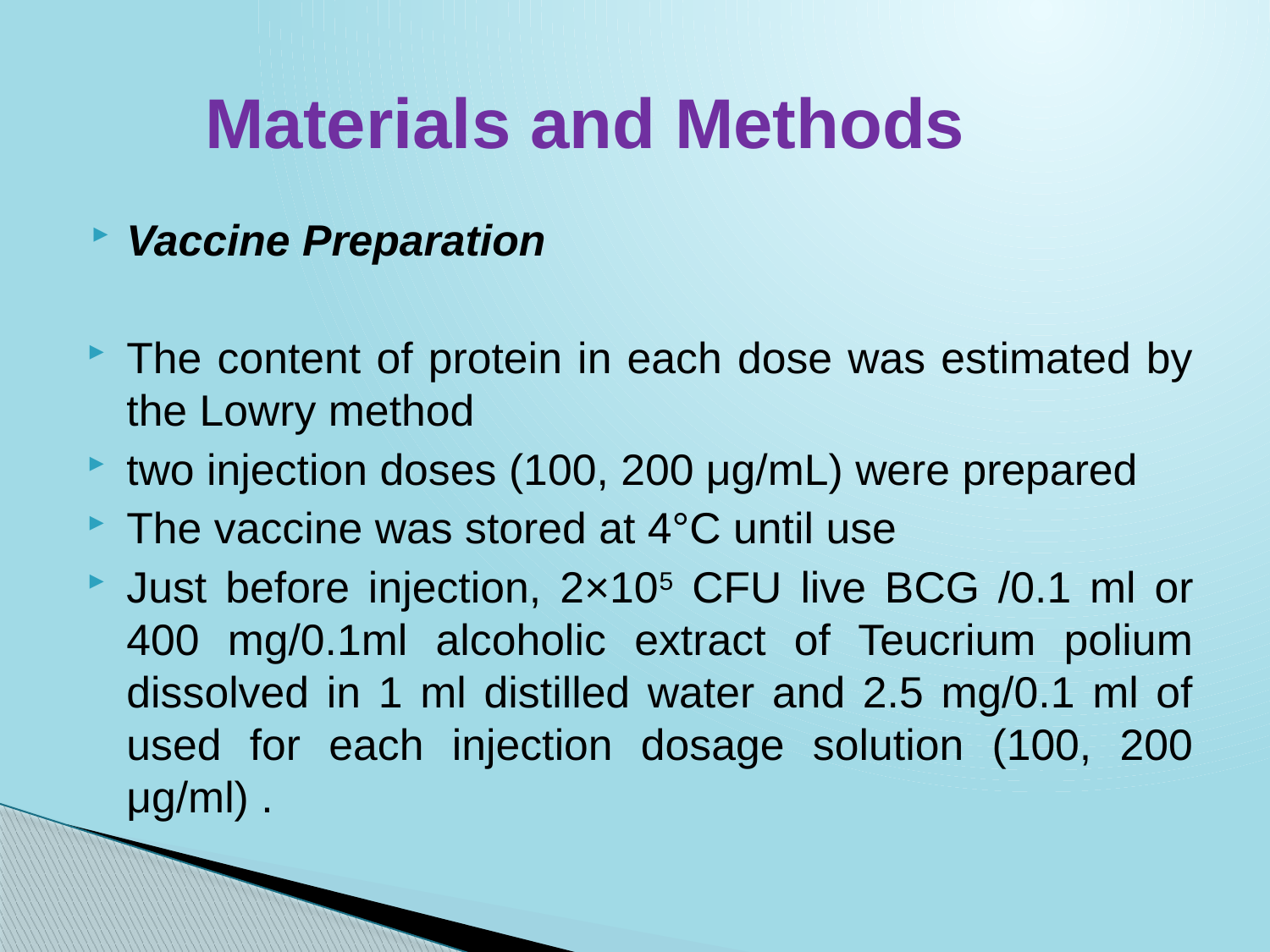

# Materials and Methods
Vaccine Preparation

The content of protein in each dose was estimated by the Lowry method
two injection doses (100, 200 μg/mL) were prepared
The vaccine was stored at 4°C until use
Just before injection, 2×105 CFU live BCG /0.1 ml or 400 mg/0.1ml alcoholic extract of Teucrium polium dissolved in 1 ml distilled water and 2.5 mg/0.1 ml of used for each injection dosage solution (100, 200 μg/ml) .